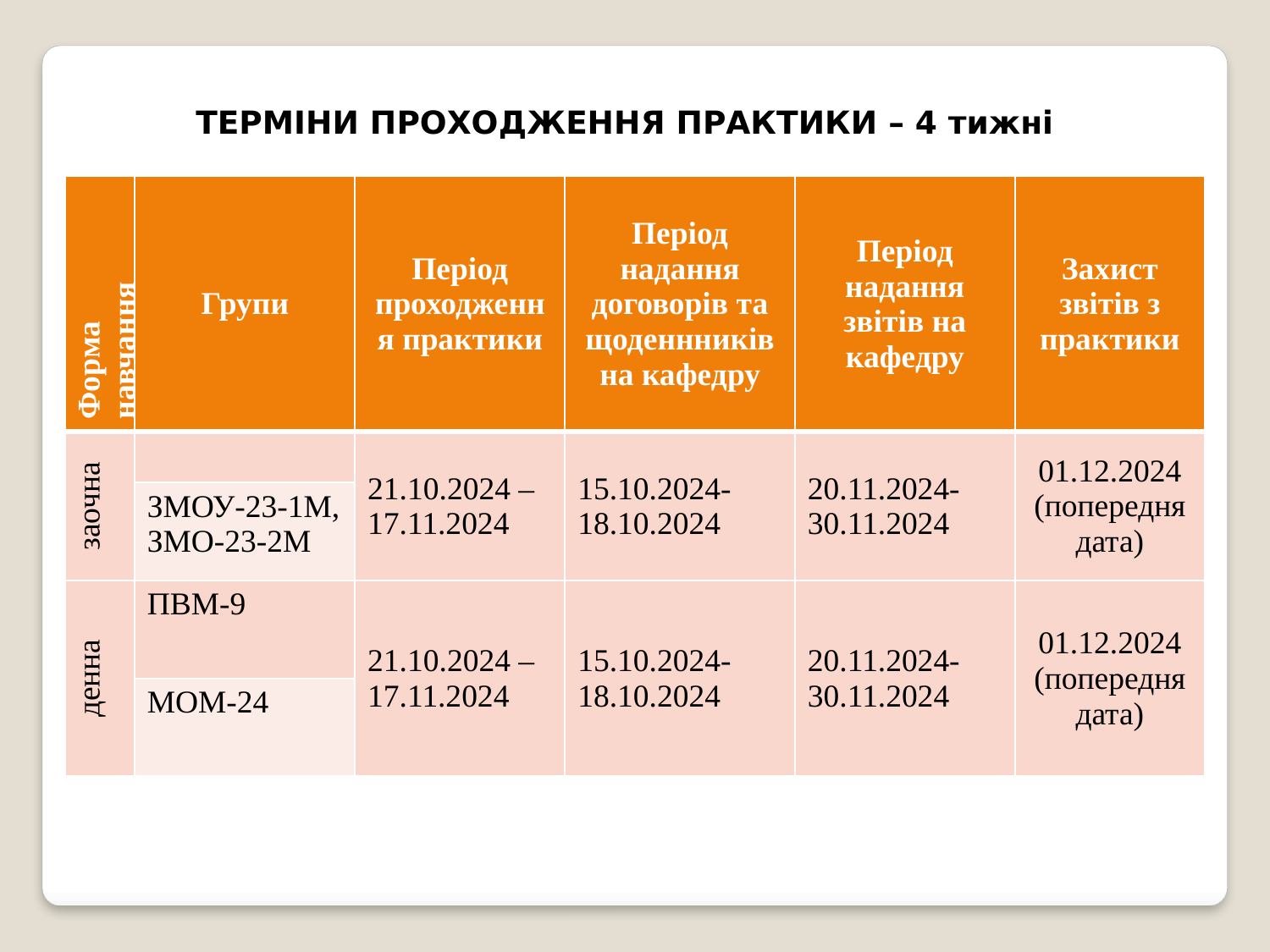

ТЕРМІНИ ПРОХОДЖЕННЯ ПРАКТИКИ – 4 тижні
| Форма навчання | Групи | Період проходження практики | Період надання договорів та щоденнників на кафедру | Період надання звітів на кафедру | Захист звітів з практики |
| --- | --- | --- | --- | --- | --- |
| заочна |  | 21.10.2024 – 17.11.2024 | 15.10.2024-18.10.2024 | 20.11.2024-30.11.2024 | 01.12.2024 (попередня дата) |
|  | ЗМОУ-23-1М, ЗМО-23-2М |  |  |  |  |
| денна | ПВМ-9 | 21.10.2024 – 17.11.2024 | 15.10.2024-18.10.2024 | 20.11.2024-30.11.2024 | 01.12.2024 (попередня дата) |
|  | МОМ-24 |  |  |  |  |